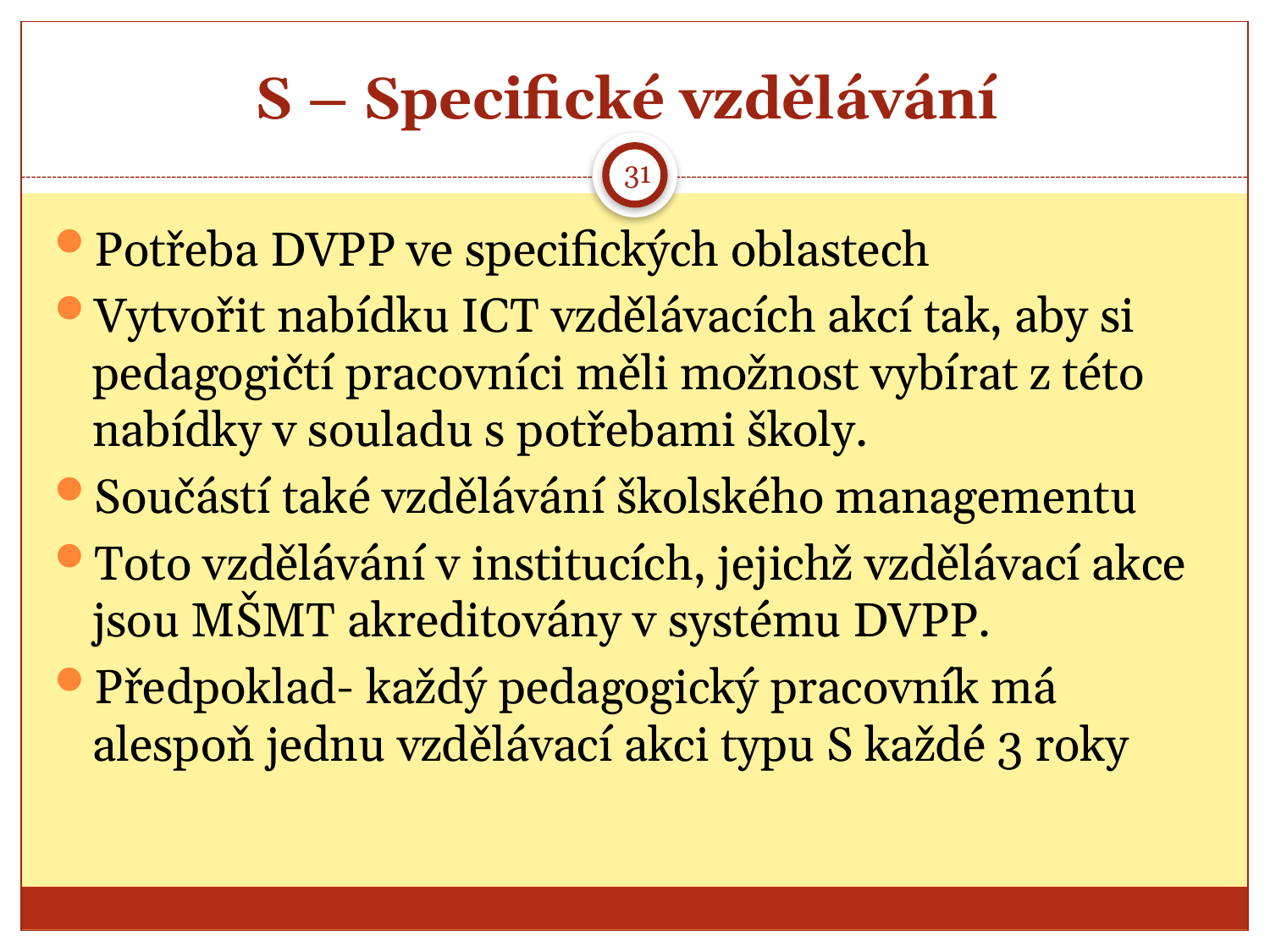

# S – Specifické vzdělávání
31
Potřeba DVPP ve specifických oblastech
Vytvořit nabídku ICT vzdělávacích akcí tak, aby si pedagogičtí pracovníci měli možnost vybírat z této nabídky v souladu s potřebami školy.
Součástí také vzdělávání školského managementu
Toto vzdělávání v institucích, jejichž vzdělávací akce jsou MŠMT akreditovány v systému DVPP.
Předpoklad- každý pedagogický pracovník má alespoň jednu vzdělávací akci typu S každé 3 roky